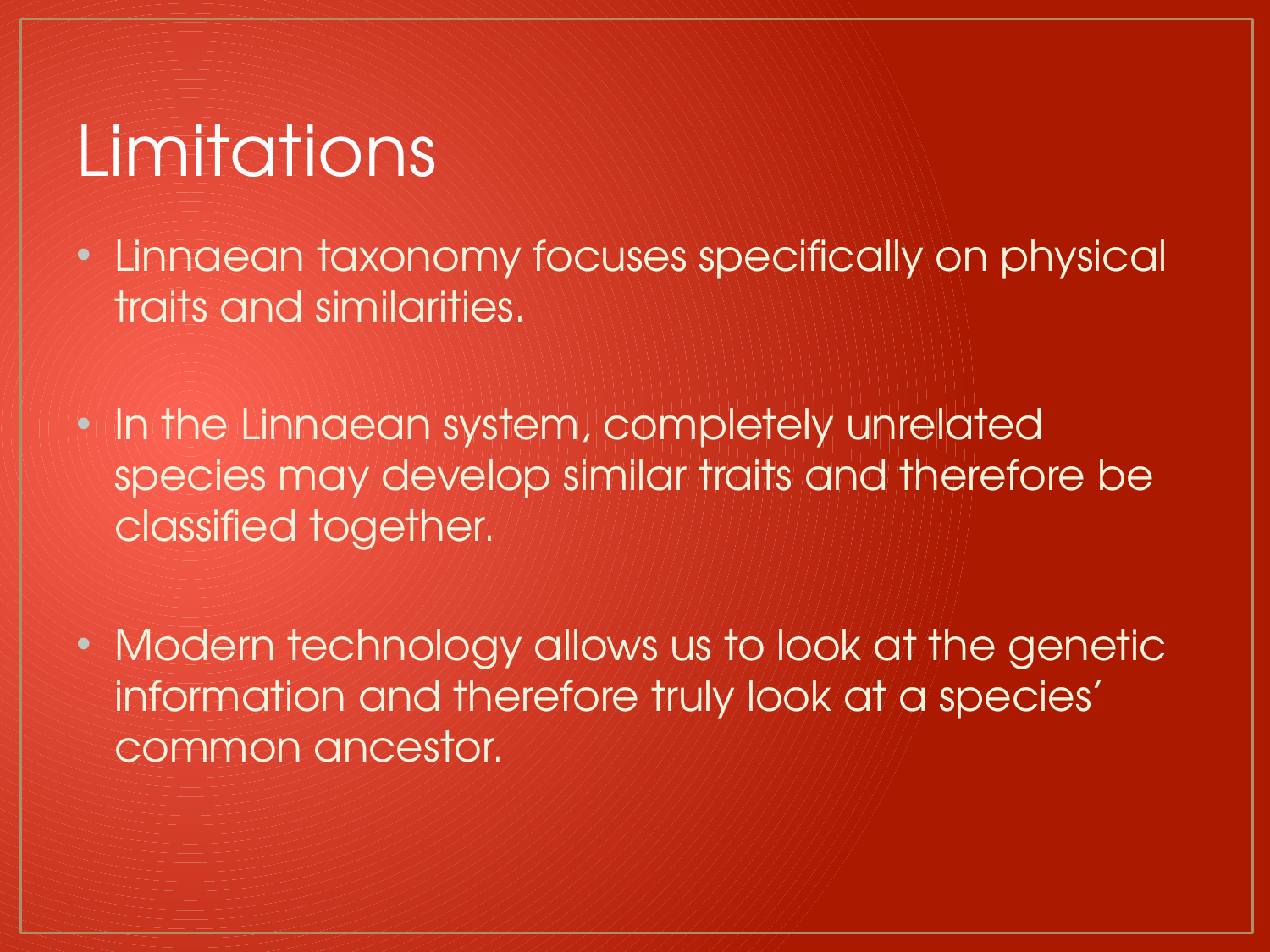

# Limitations
Linnaean taxonomy focuses specifically on physical traits and similarities.

In the Linnaean system, completely unrelated species may develop similar traits and therefore be classified together.

Modern technology allows us to look at the genetic information and therefore truly look at a species’ common ancestor.